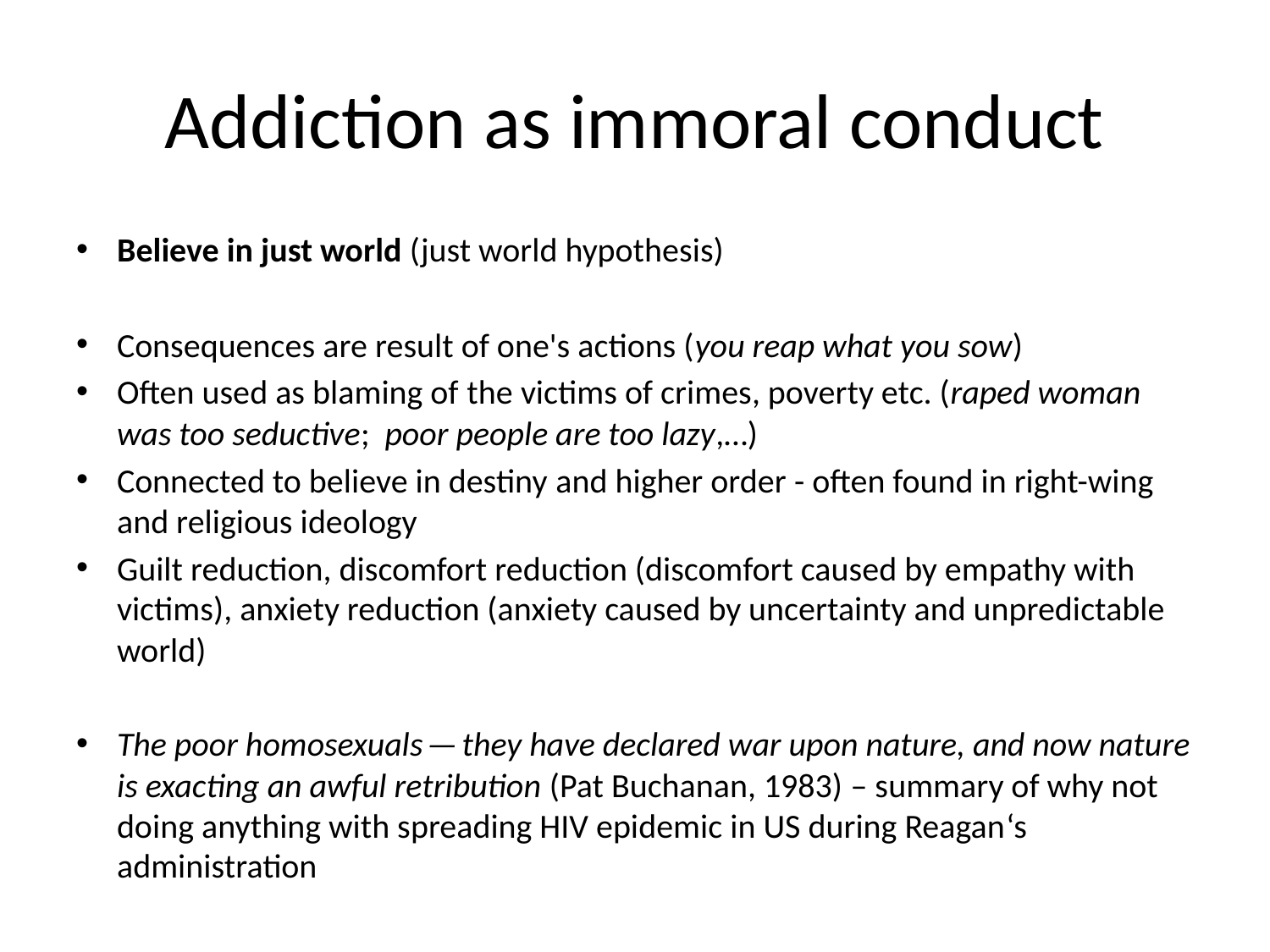

# Addiction as immoral conduct
Believe in just world (just world hypothesis)

Consequences are result of one's actions (you reap what you sow)
Often used as blaming of the victims of crimes, poverty etc. (raped woman was too seductive;  poor people are too lazy,…)
Connected to believe in destiny and higher order - often found in right-wing and religious ideology
Guilt reduction, discomfort reduction (discomfort caused by empathy with victims), anxiety reduction (anxiety caused by uncertainty and unpredictable world)

The poor homosexuals — they have declared war upon nature, and now nature is exacting an awful retribution (Pat Buchanan, 1983) – summary of why not doing anything with spreading HIV epidemic in US during Reagan‘s administration